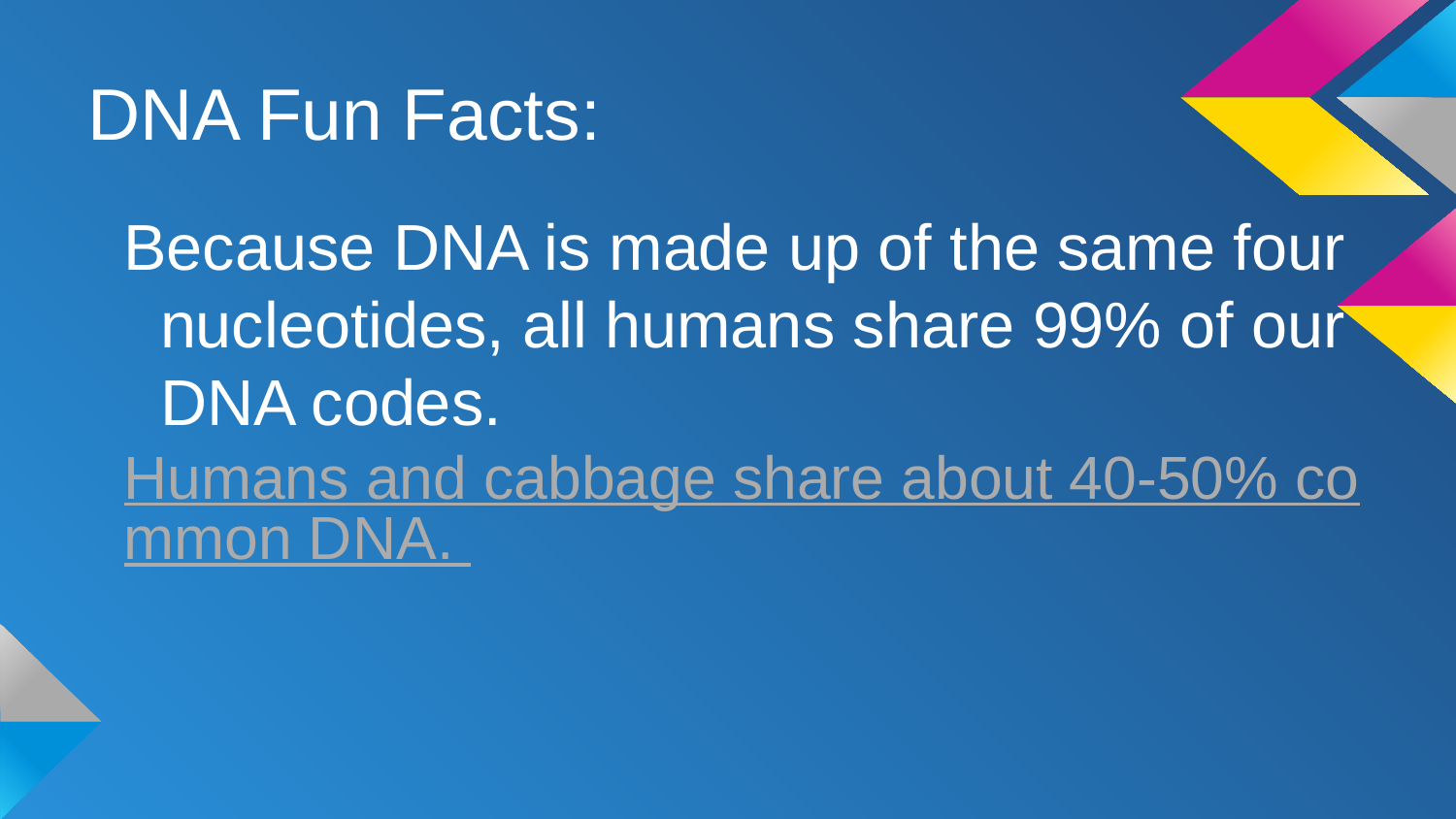

# DNA Fun Facts:
Because DNA is made up of the same four nucleotides, all humans share 99% of our DNA codes.
Humans and cabbage share about 40-50% common DNA.